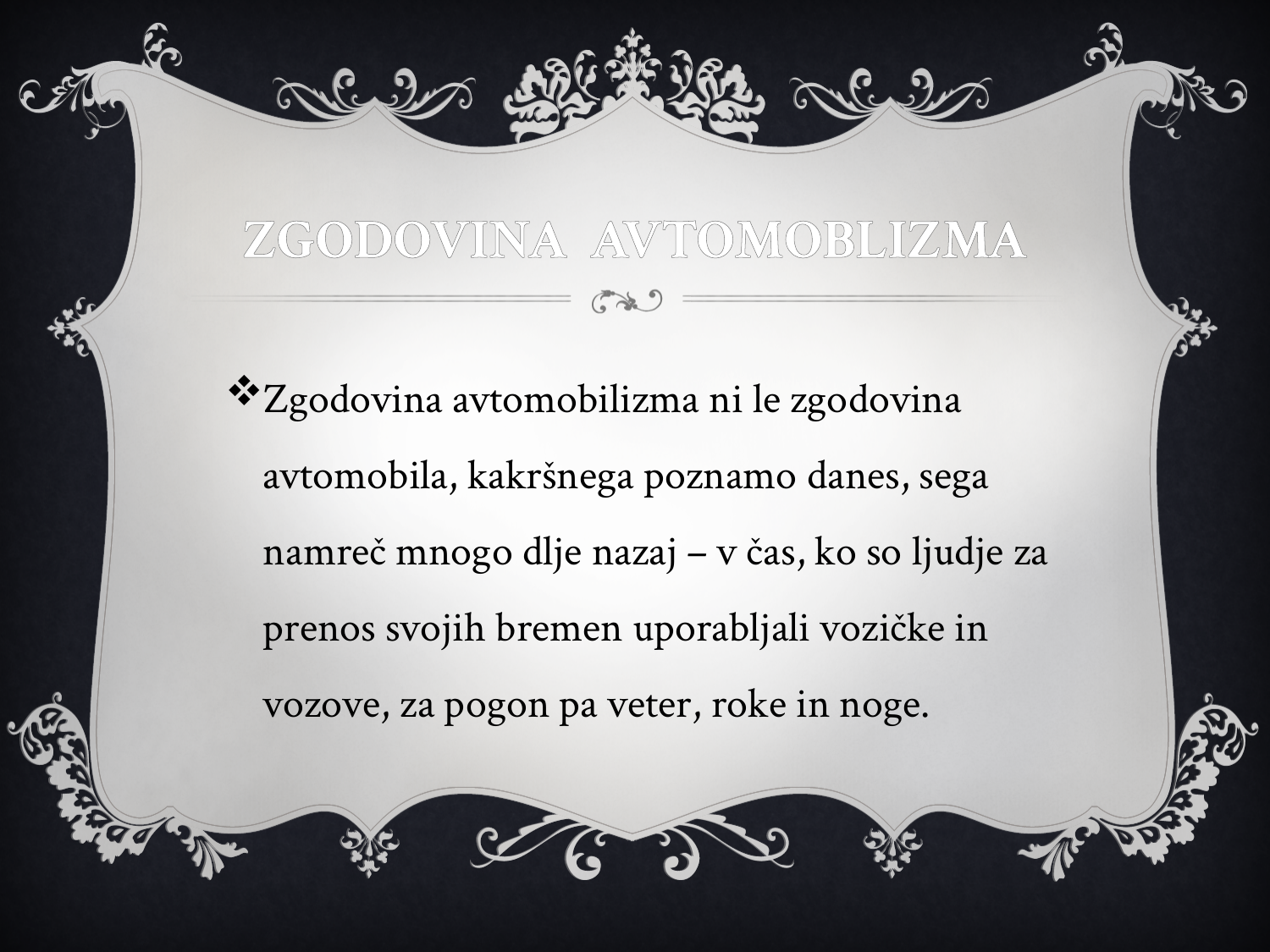

# ZGODOVINA  AVTOMOBLIZMA
Zgodovina avtomobilizma ni le zgodovina avtomobila, kakršnega poznamo danes, sega namreč mnogo dlje nazaj – v čas, ko so ljudje za prenos svojih bremen uporabljali vozičke in vozove, za pogon pa veter, roke in noge.